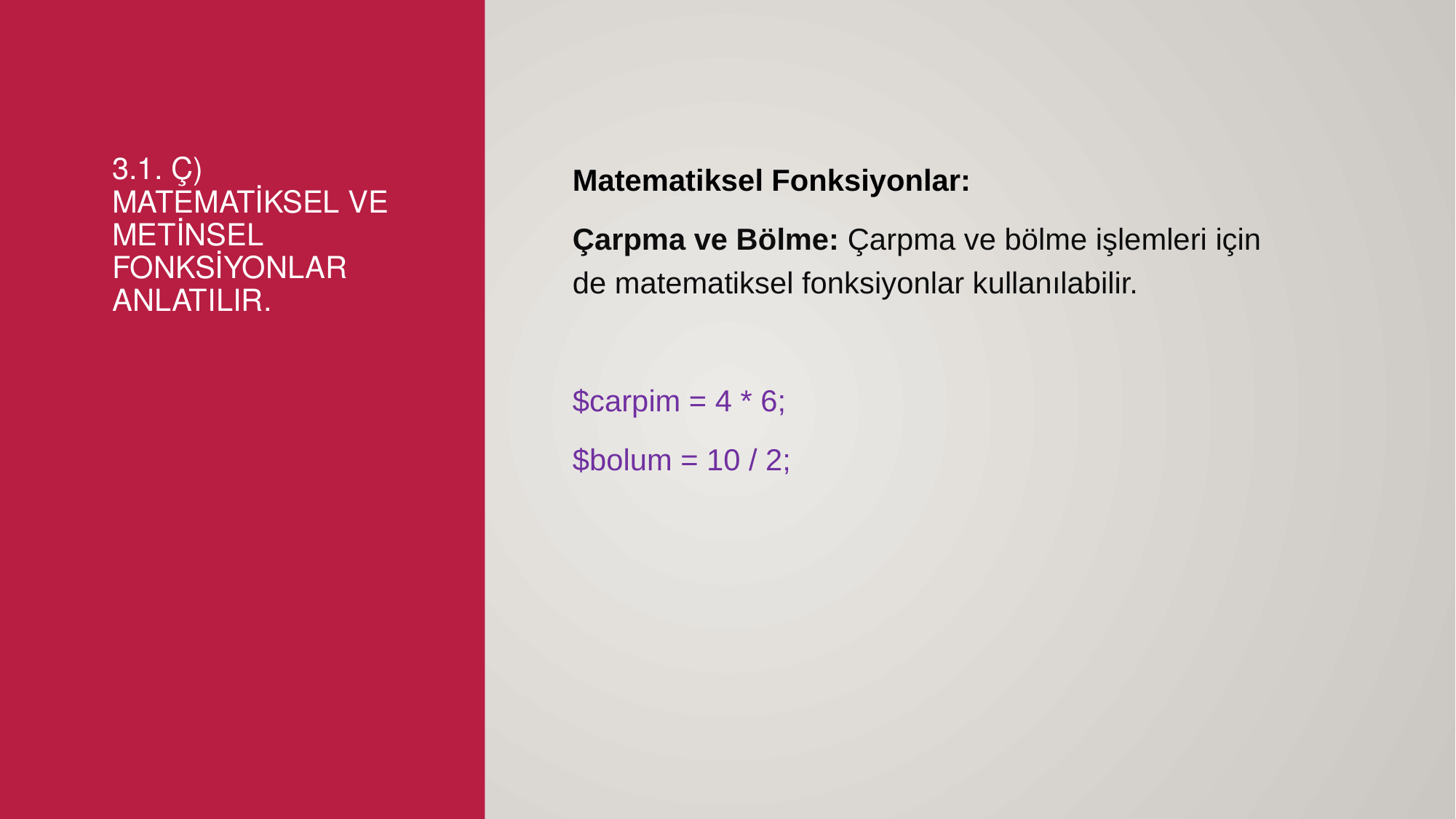

# 3.1. ç) Matematiksel ve metinsel fonksiyonlar anlatılır.
Matematiksel Fonksiyonlar:
Çarpma ve Bölme: Çarpma ve bölme işlemleri için de matematiksel fonksiyonlar kullanılabilir.

$carpim = 4 * 6;
$bolum = 10 / 2;